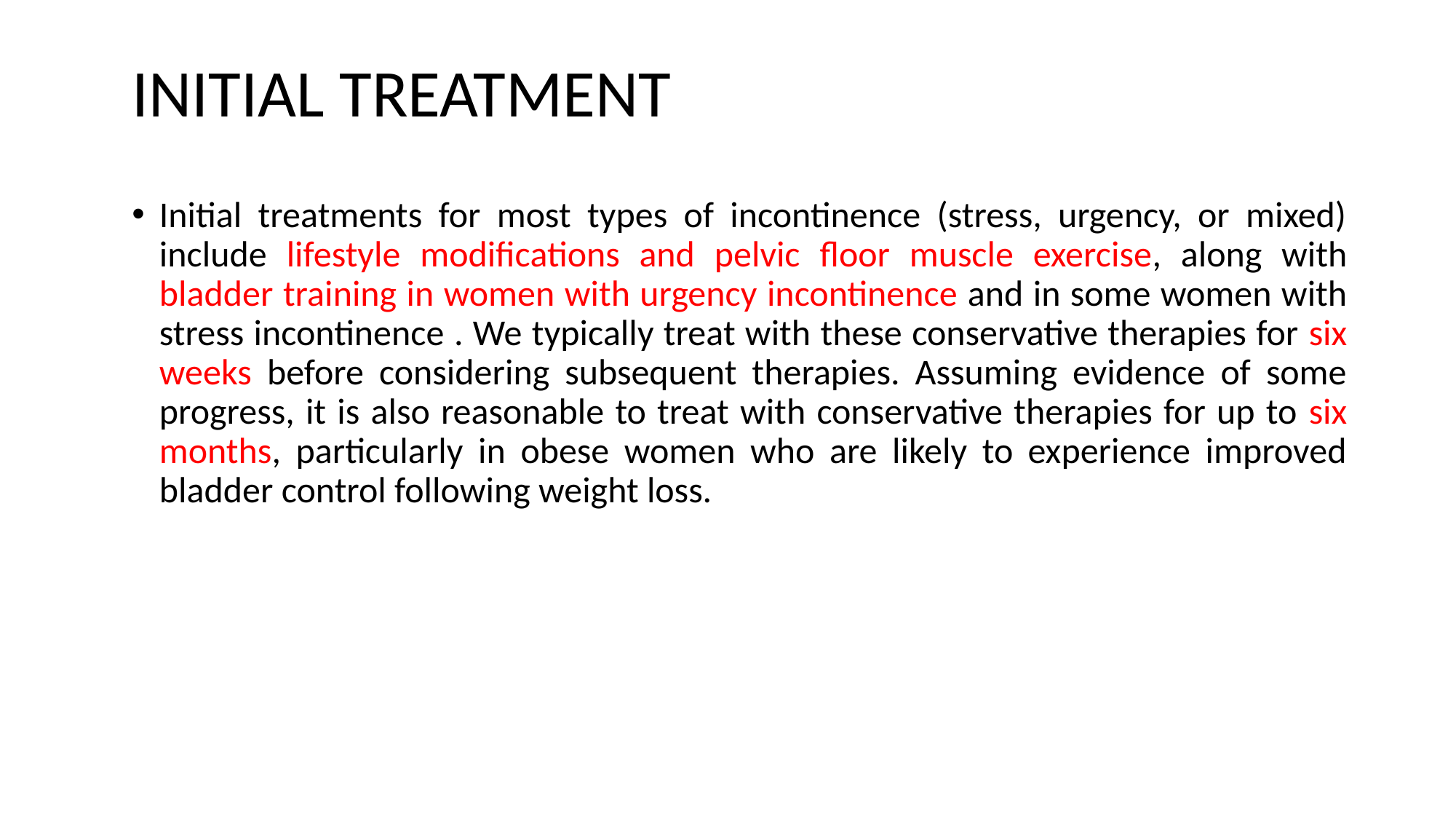

# INITIAL TREATMENT
Initial treatments for most types of incontinence (stress, urgency, or mixed) include lifestyle modifications and pelvic floor muscle exercise, along with bladder training in women with urgency incontinence and in some women with stress incontinence . We typically treat with these conservative therapies for six weeks before considering subsequent therapies. Assuming evidence of some progress, it is also reasonable to treat with conservative therapies for up to six months, particularly in obese women who are likely to experience improved bladder control following weight loss.